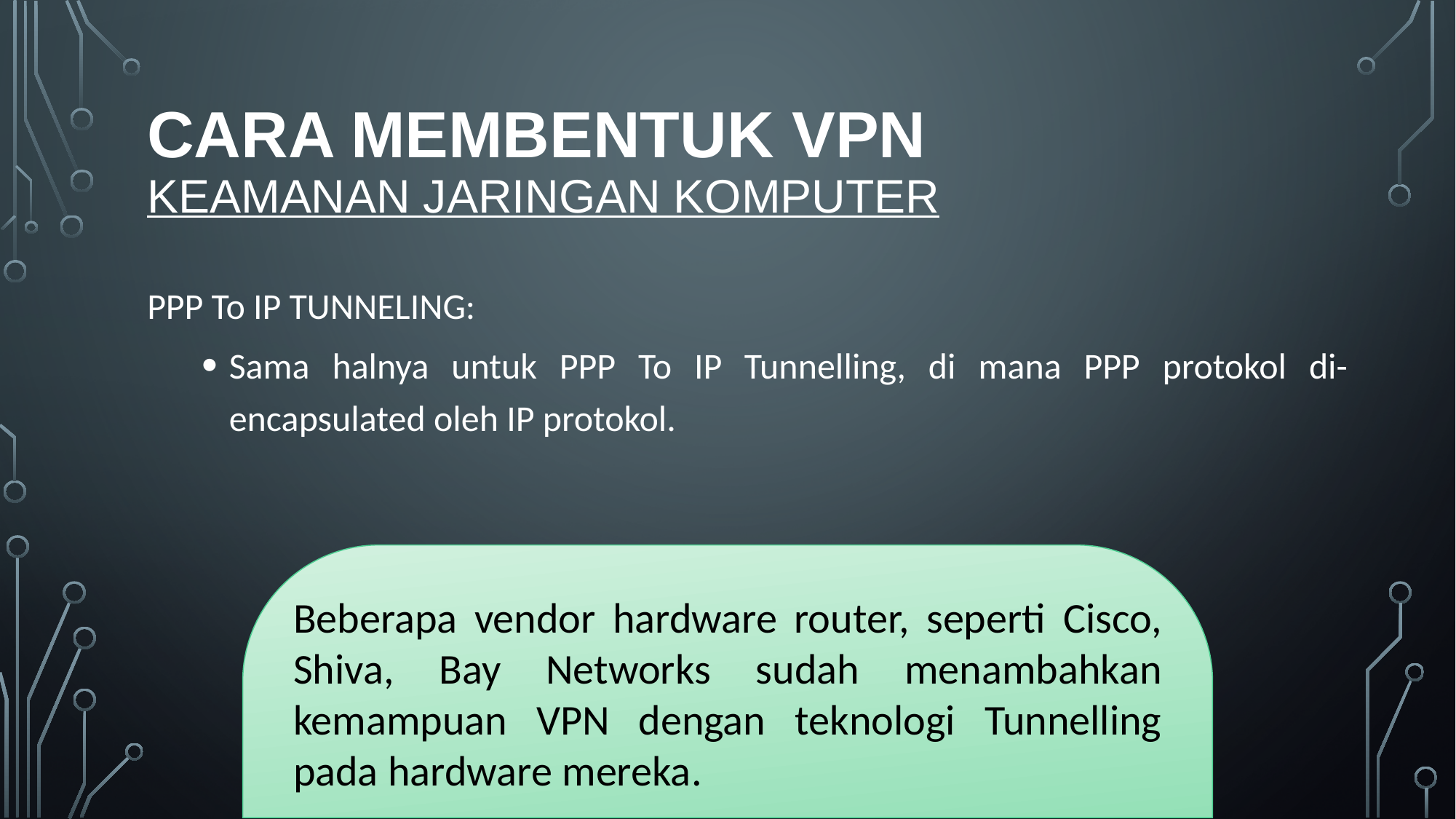

# CARA MEMBENTUK VPN KEAMANAN JARINGAN KOMPUTER
PPP To IP TUNNELING:
Sama halnya untuk PPP To IP Tunnelling, di mana PPP protokol di-encapsulated oleh IP protokol.

Beberapa vendor hardware router, seperti Cisco, Shiva, Bay Networks sudah menambahkan kemampuan VPN dengan teknologi Tunnelling pada hardware mereka.